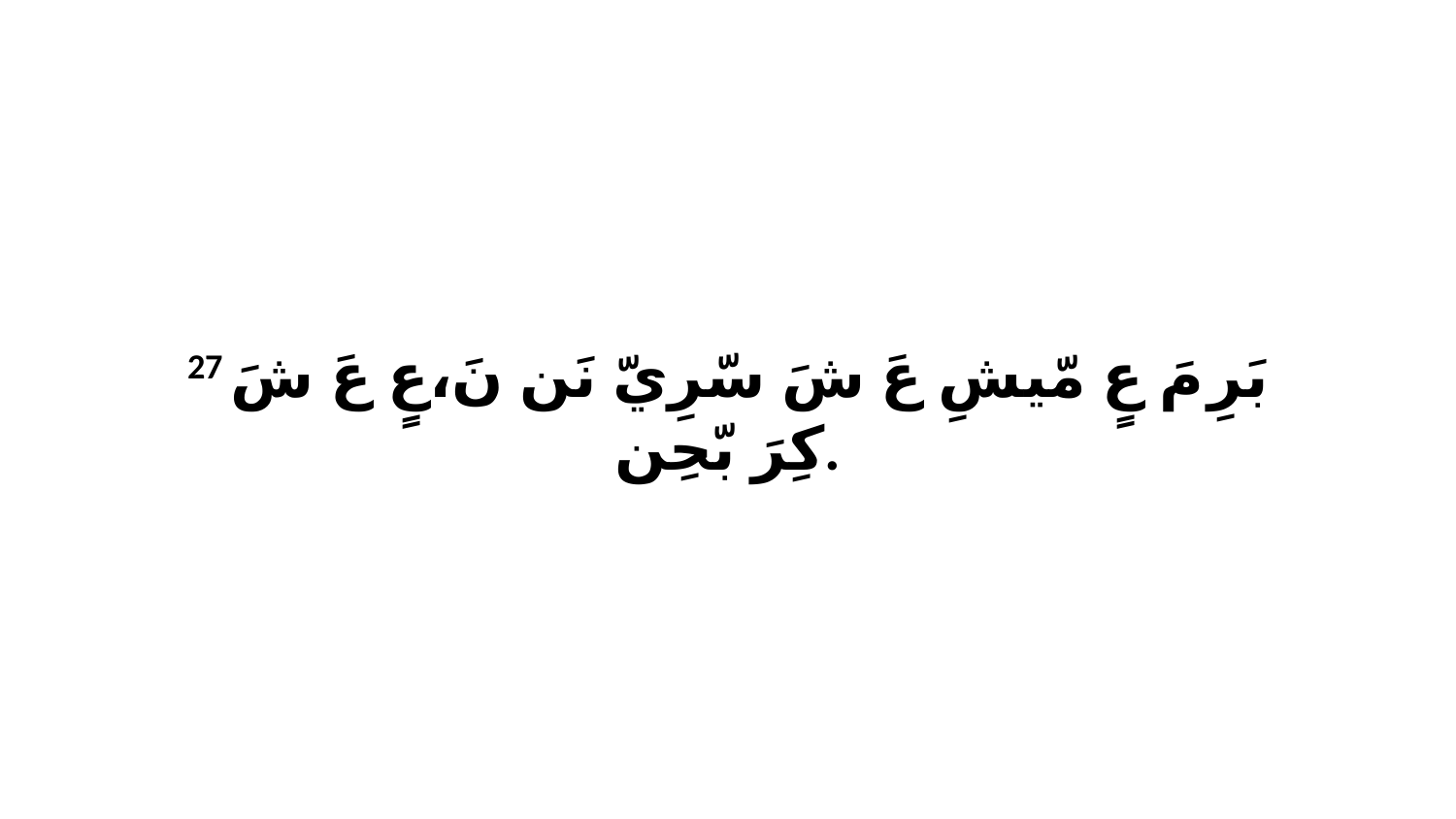

27 بَرِ مَ عٍ مّيشِ عَ شَ سّرِيّ نَن نَ،عٍ عَ شَ كِرَ بّحِن.